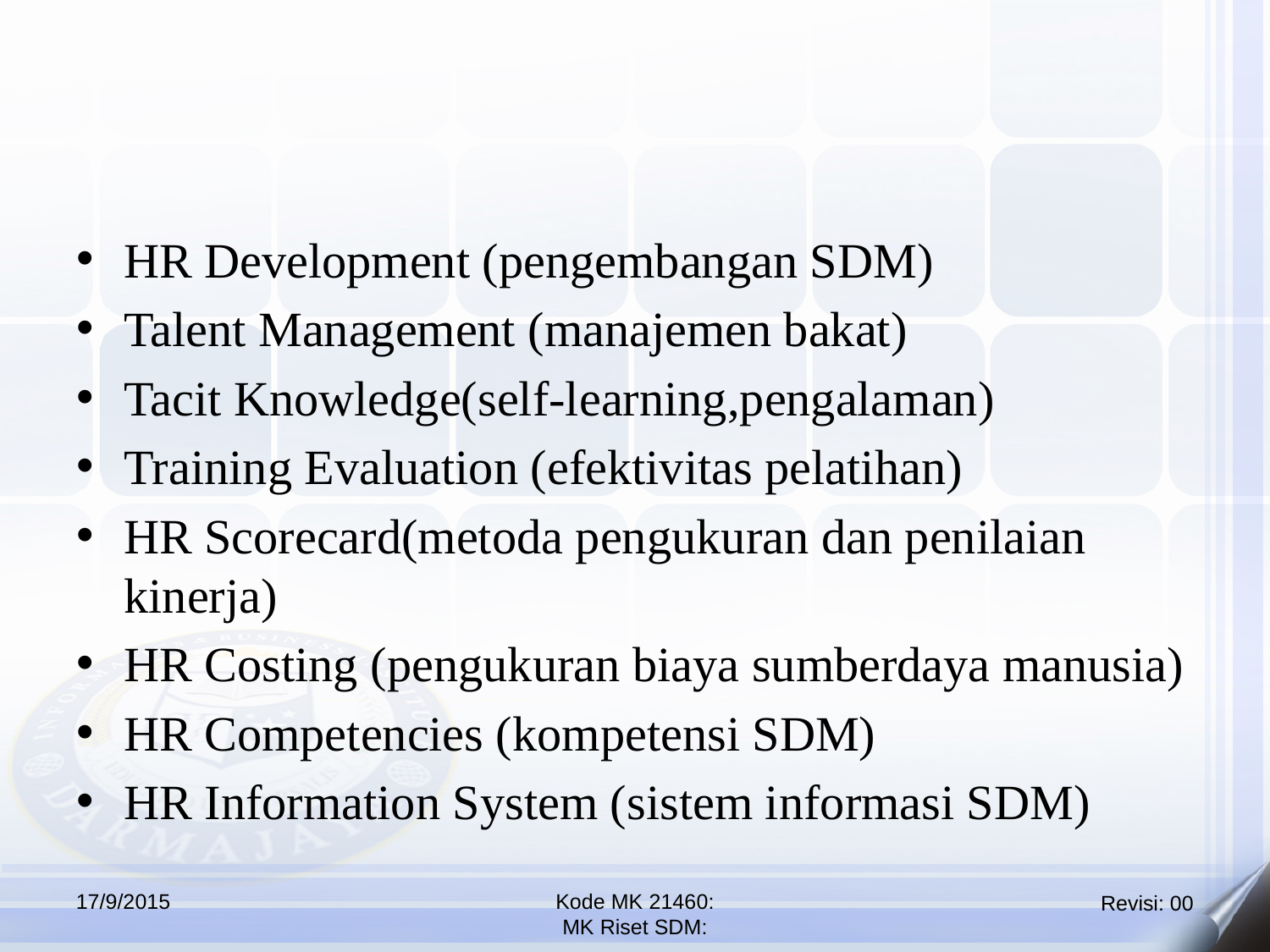

HR Development (pengembangan SDM)
Talent Management (manajemen bakat)
Tacit Knowledge(self-learning,pengalaman)
Training Evaluation (efektivitas pelatihan)
HR Scorecard(metoda pengukuran dan penilaian kinerja)
HR Costing (pengukuran biaya sumberdaya manusia)
HR Competencies (kompetensi SDM)
HR Information System (sistem informasi SDM)

17/9/2015
Kode MK 21460:
MK Riset SDM: